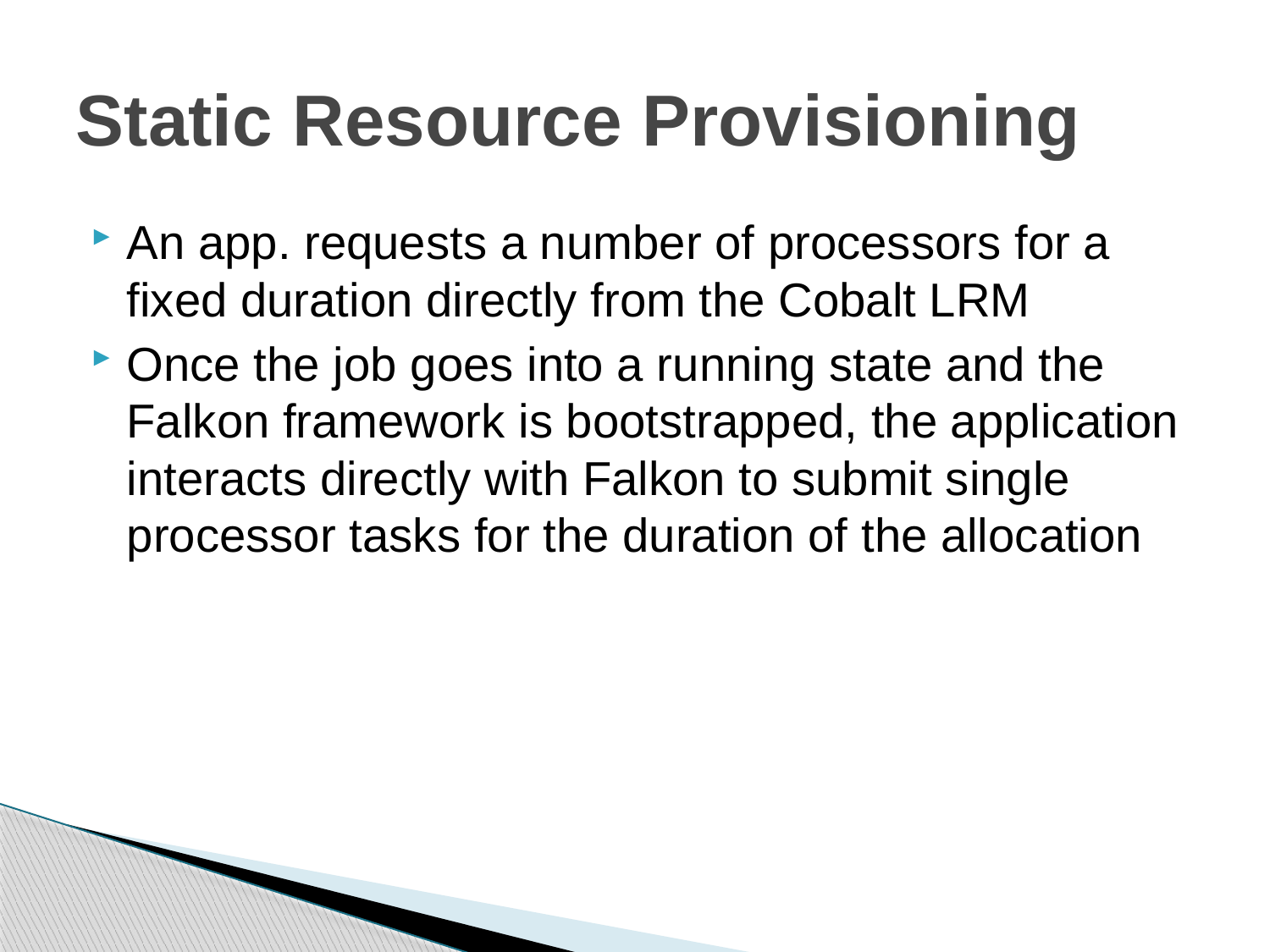

# Static Resource Provisioning
An app. requests a number of processors for a fixed duration directly from the Cobalt LRM
Once the job goes into a running state and the Falkon framework is bootstrapped, the application interacts directly with Falkon to submit single processor tasks for the duration of the allocation